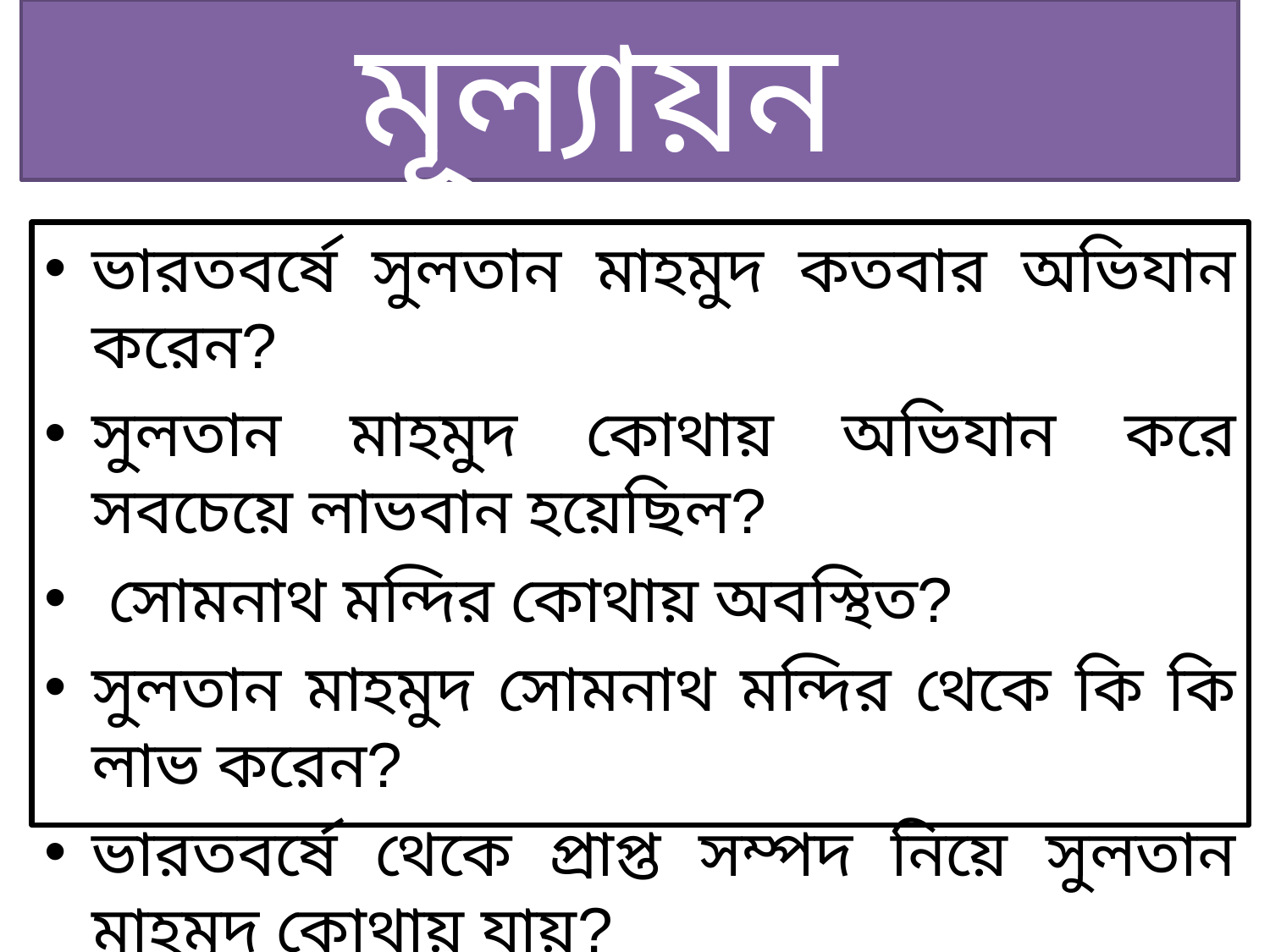

# মূল্যায়ন
ভারতবর্ষে সুলতান মাহমুদ কতবার অভিযান করেন?
সুলতান মাহমুদ কোথায় অভিযান করে সবচেয়ে লাভবান হয়েছিল?
 সোমনাথ মন্দির কোথায় অবস্থিত?
সুলতান মাহমুদ সোমনাথ মন্দির থেকে কি কি লাভ করেন?
ভারতবর্ষে থেকে প্রাপ্ত সম্পদ নিয়ে সুলতান মাহমুদ কোথায় যায়?